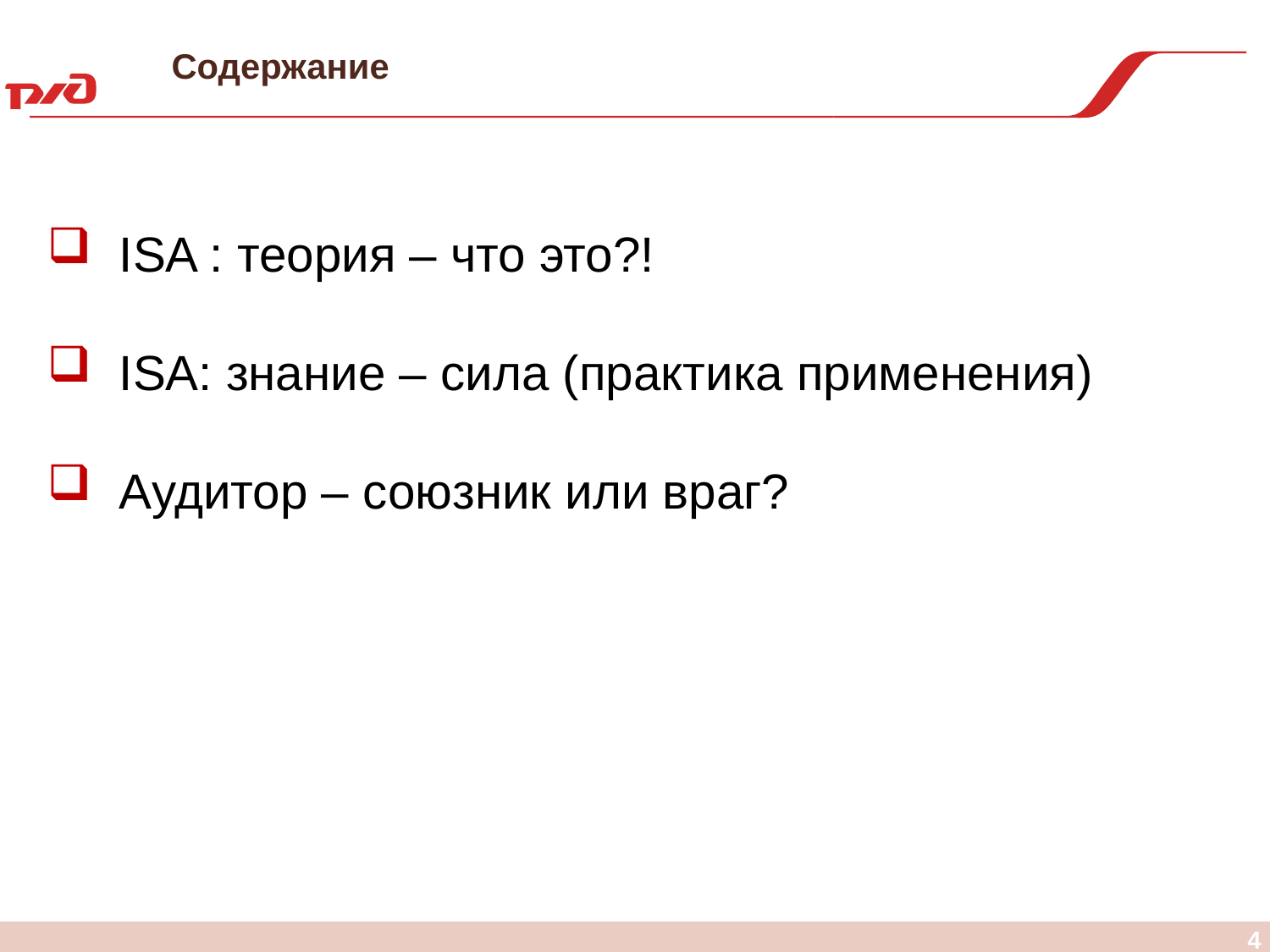

# Содержание
  ISA : теория – что это?!

  ISA: знание – сила (практика применения)

  Аудитор – союзник или враг?

4